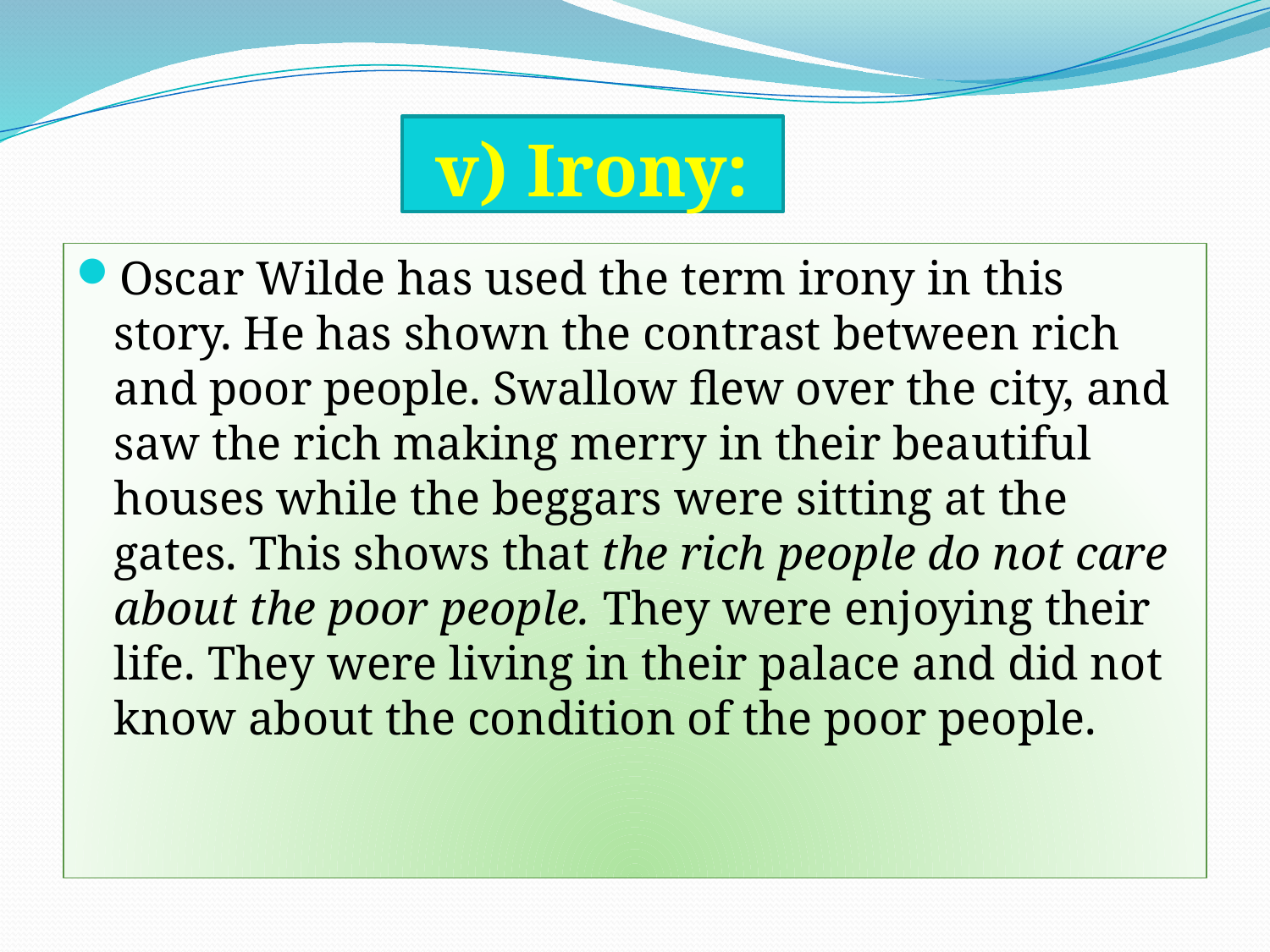

# v) Irony:
Oscar Wilde has used the term irony in this story. He has shown the contrast between rich and poor people. Swallow flew over the city, and saw the rich making merry in their beautiful houses while the beggars were sitting at the gates. This shows that the rich people do not care about the poor people. They were enjoying their life. They were living in their palace and did not know about the condition of the poor people.